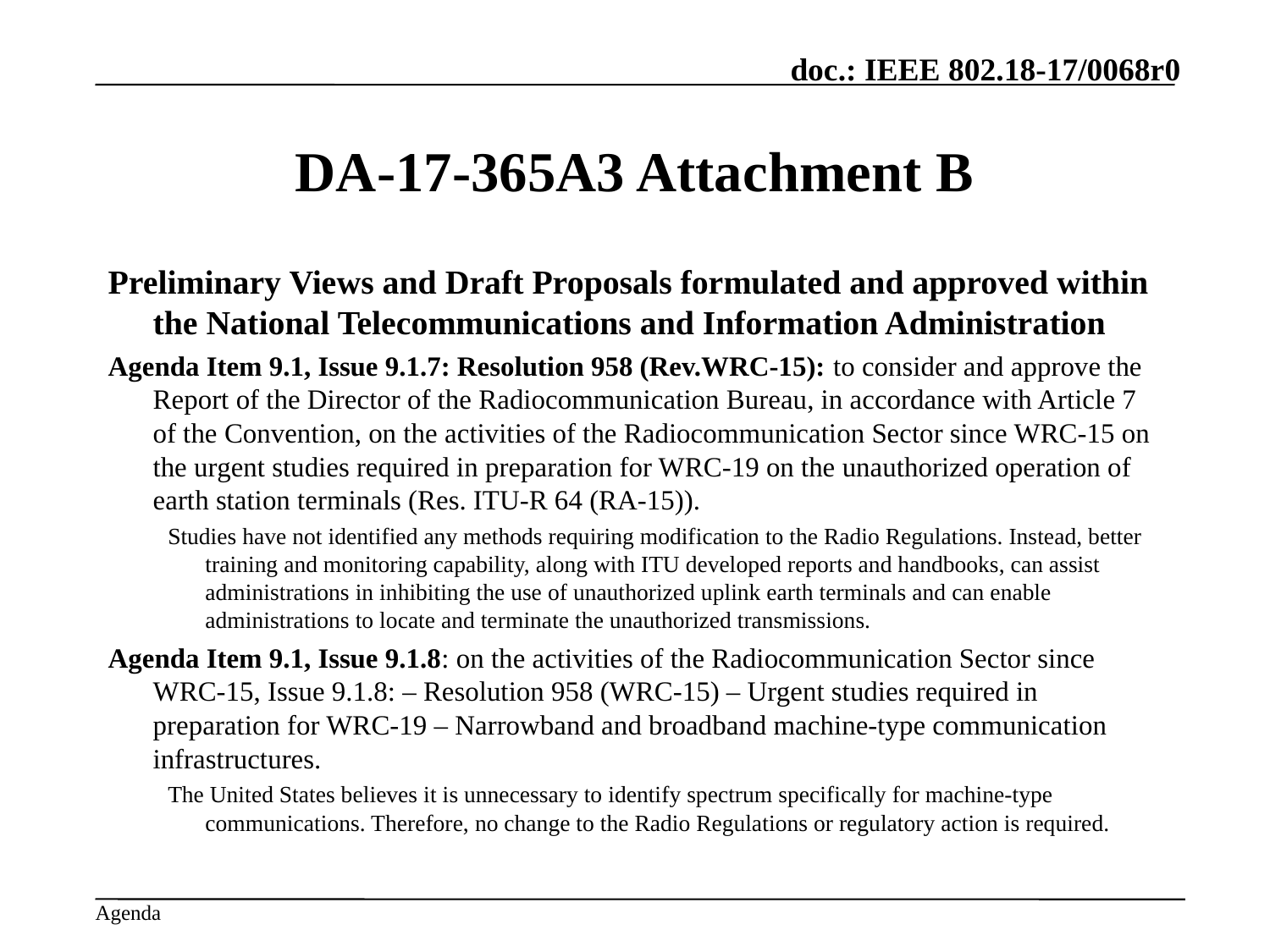

# DA-17-365A3 Attachment B
Preliminary Views and Draft Proposals formulated and approved within the National Telecommunications and Information Administration
Agenda Item 9.1, Issue 9.1.7: Resolution 958 (Rev.WRC-15): to consider and approve the Report of the Director of the Radiocommunication Bureau, in accordance with Article 7 of the Convention, on the activities of the Radiocommunication Sector since WRC-15 on the urgent studies required in preparation for WRC-19 on the unauthorized operation of earth station terminals (Res. ITU-R 64 (RA-15)).
Studies have not identified any methods requiring modification to the Radio Regulations. Instead, better training and monitoring capability, along with ITU developed reports and handbooks, can assist administrations in inhibiting the use of unauthorized uplink earth terminals and can enable administrations to locate and terminate the unauthorized transmissions.
Agenda Item 9.1, Issue 9.1.8: on the activities of the Radiocommunication Sector since WRC-15, Issue 9.1.8: – Resolution 958 (WRC-15) – Urgent studies required in preparation for WRC-19 – Narrowband and broadband machine-type communication infrastructures.
The United States believes it is unnecessary to identify spectrum specifically for machine-type communications. Therefore, no change to the Radio Regulations or regulatory action is required.